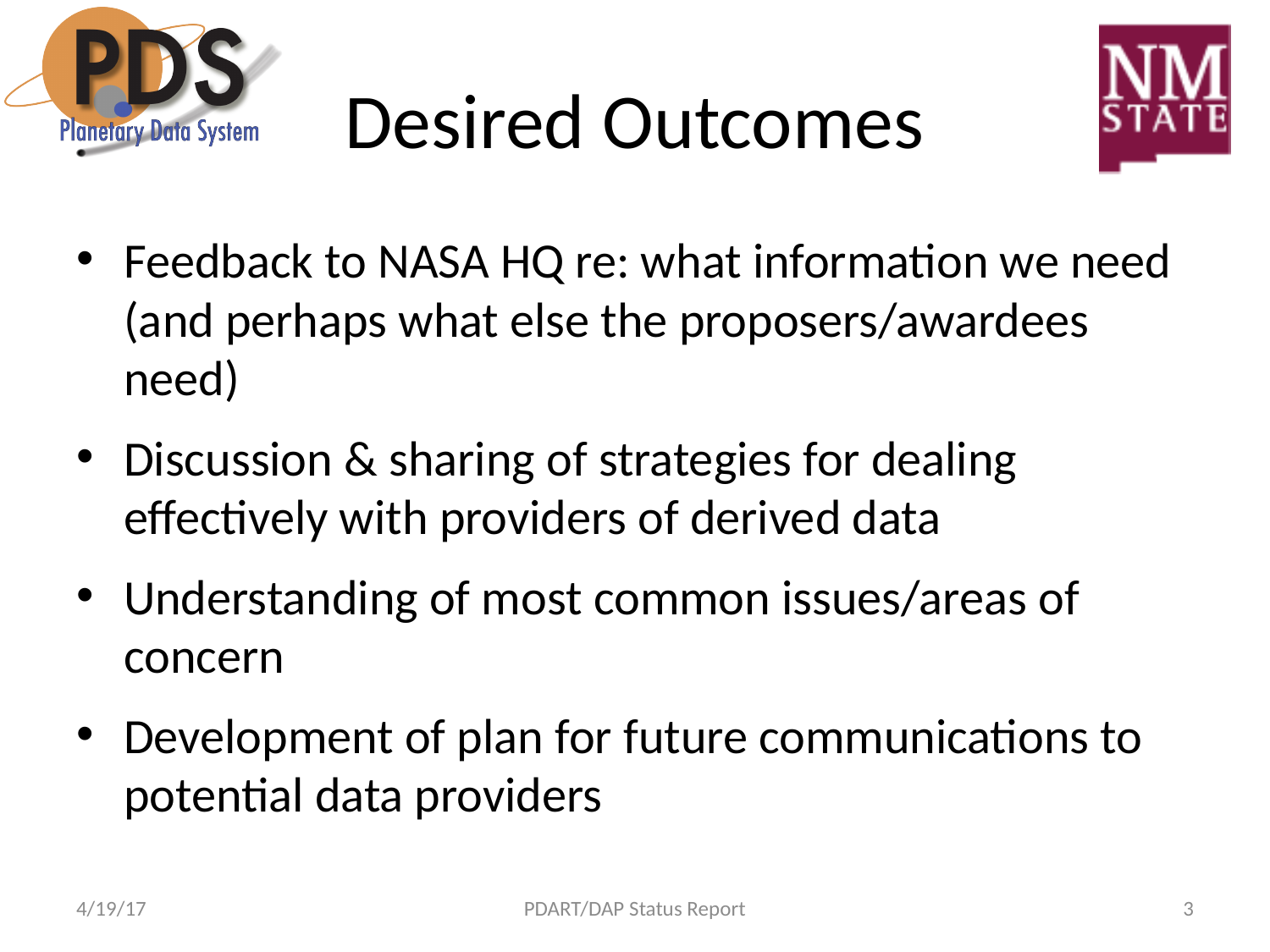

# Desired Outcomes
Feedback to NASA HQ re: what information we need (and perhaps what else the proposers/awardees need)
Discussion & sharing of strategies for dealing effectively with providers of derived data
Understanding of most common issues/areas of concern
Development of plan for future communications to potential data providers
4/19/17
PDART/DAP Status Report
3